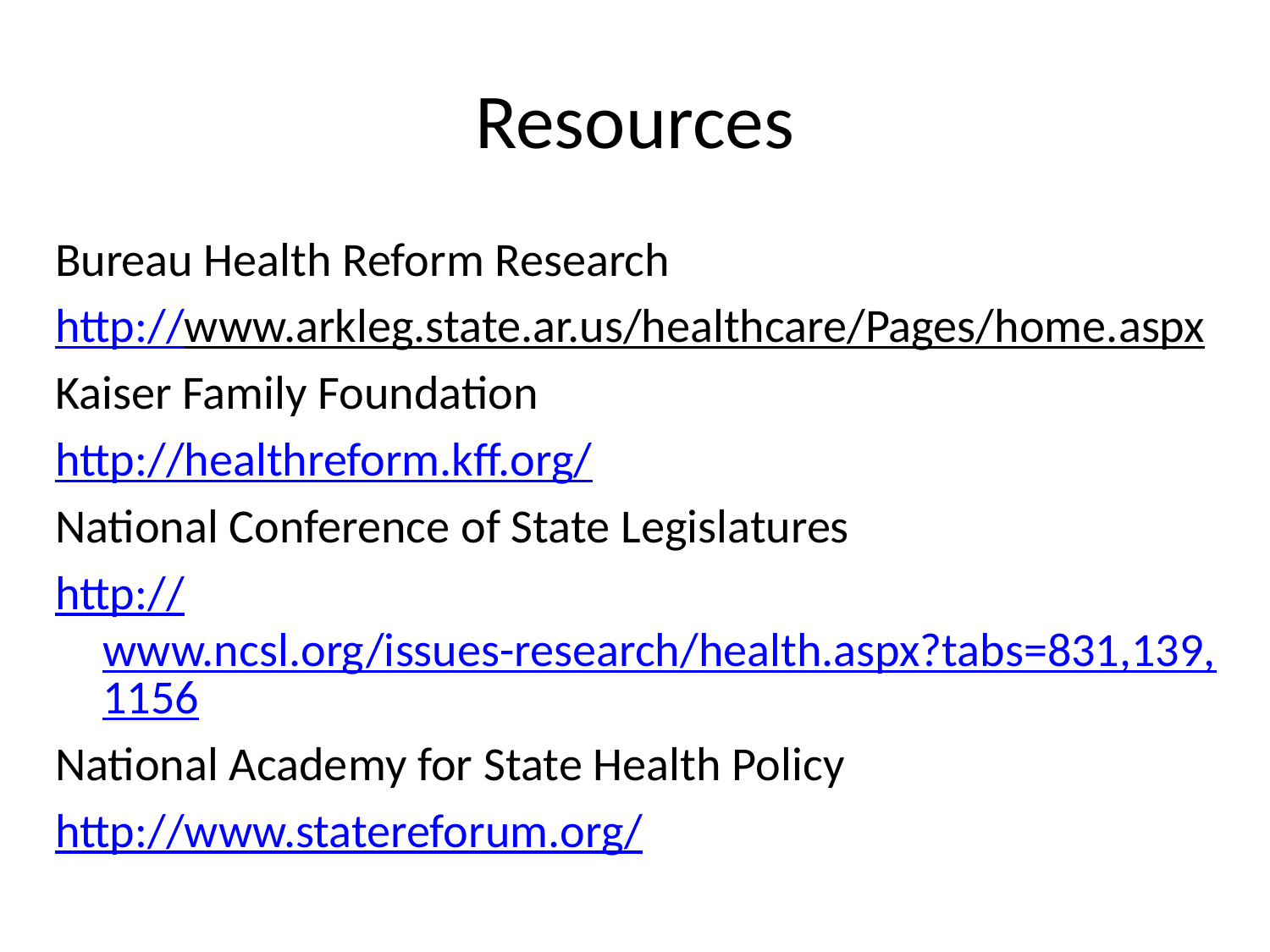

# Resources
Bureau Health Reform Research
http://www.arkleg.state.ar.us/healthcare/Pages/home.aspx
Kaiser Family Foundation
http://healthreform.kff.org/
National Conference of State Legislatures
http://www.ncsl.org/issues-research/health.aspx?tabs=831,139,1156
National Academy for State Health Policy
http://www.statereforum.org/